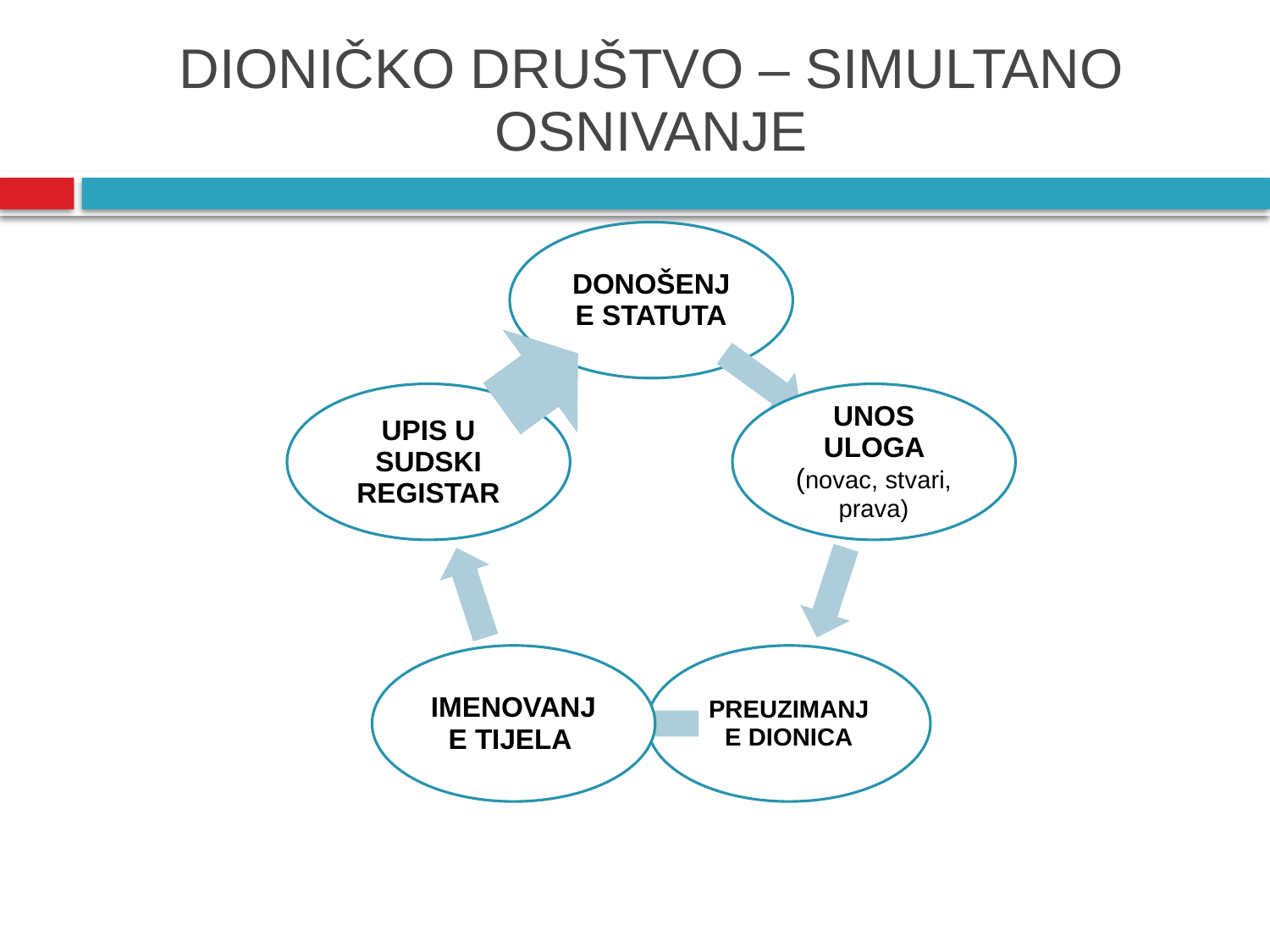

# DIONIČKO DRUŠTVO – SIMULTANO OSNIVANJE
DONOŠENJE STATUTA
UNOS ULOGA (novac, stvari, prava)
PREUZIMANJE DIONICA
IMENOVANJE TIJELA
UPIS U SUDSKI REGISTAR